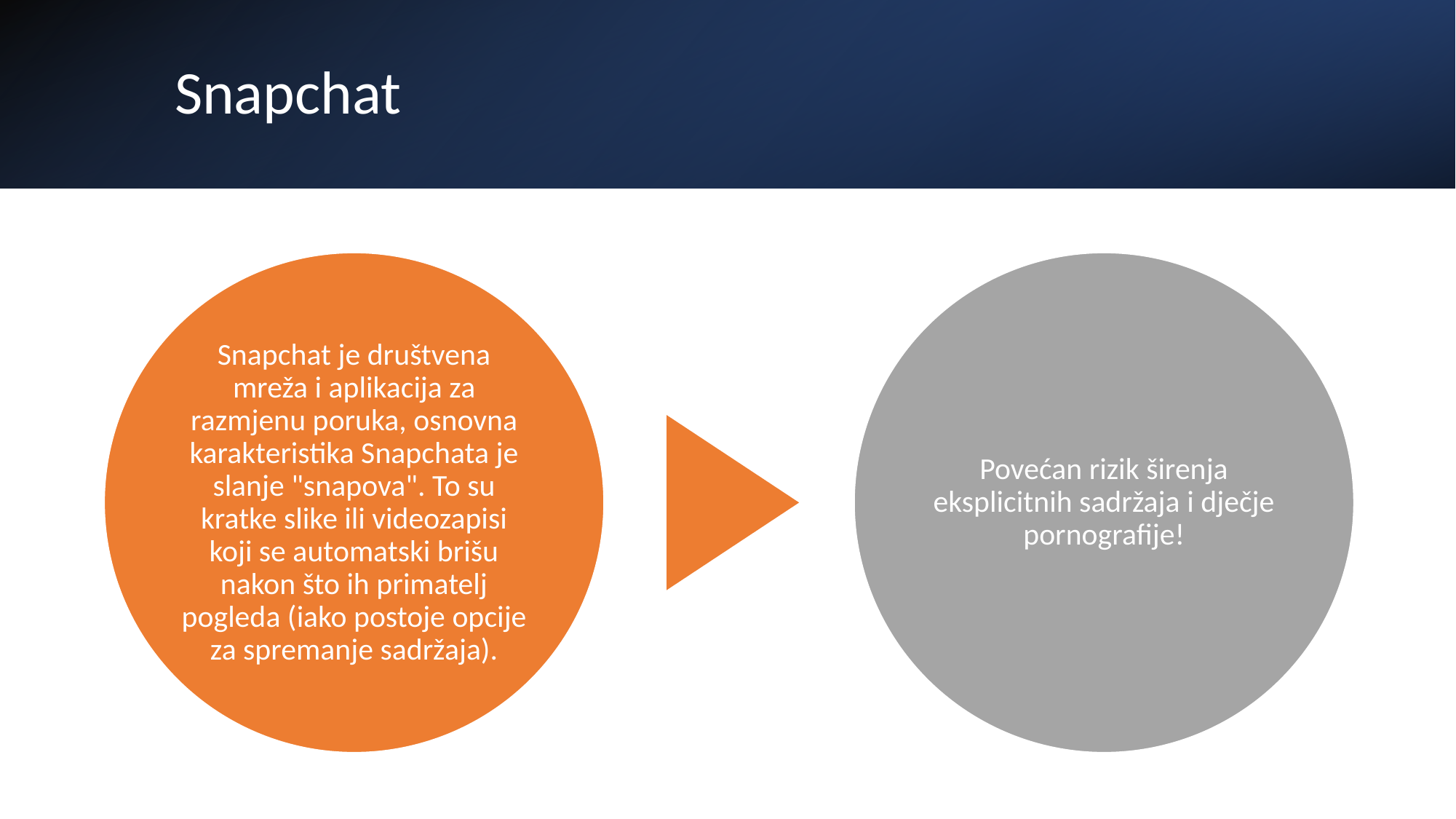

# Snapchat
Snapchat je društvena mreža i aplikacija za razmjenu poruka, osnovna karakteristika Snapchata je slanje "snapova". To su kratke slike ili videozapisi koji se automatski brišu nakon što ih primatelj pogleda (iako postoje opcije za spremanje sadržaja).
Povećan rizik širenja eksplicitnih sadržaja i dječje pornografije!